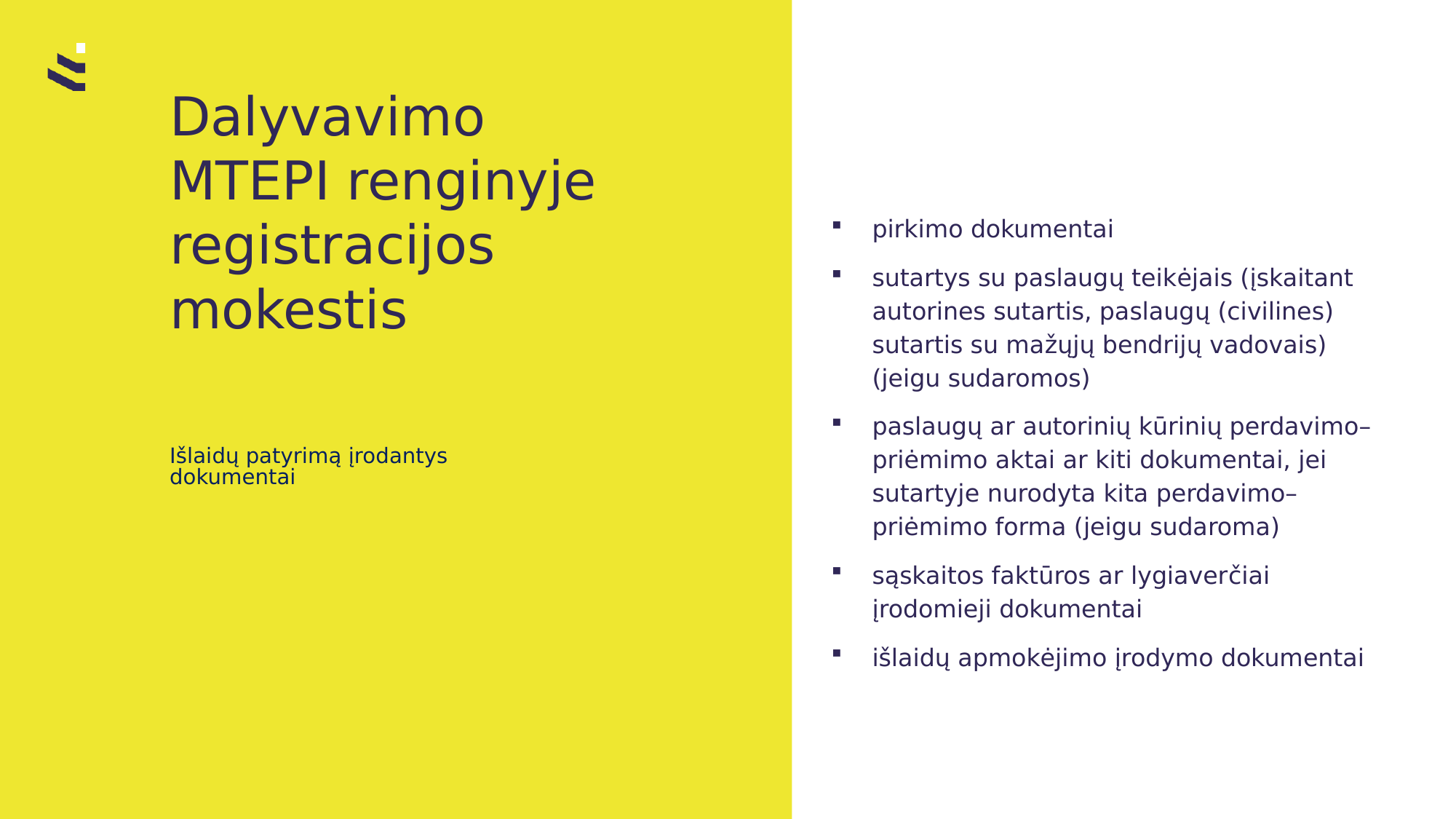

# Dalyvavimo MTEPI renginyje registracijos mokestis
pirkimo dokumentai
sutartys su paslaugų teikėjais (įskaitant autorines sutartis, paslaugų (civilines) sutartis su mažųjų bendrijų vadovais) (jeigu sudaromos)
paslaugų ar autorinių kūrinių perdavimo–priėmimo aktai ar kiti dokumentai, jei sutartyje nurodyta kita perdavimo–priėmimo forma (jeigu sudaroma)
sąskaitos faktūros ar lygiaverčiai įrodomieji dokumentai
išlaidų apmokėjimo įrodymo dokumentai

Išlaidų patyrimą įrodantys dokumentai